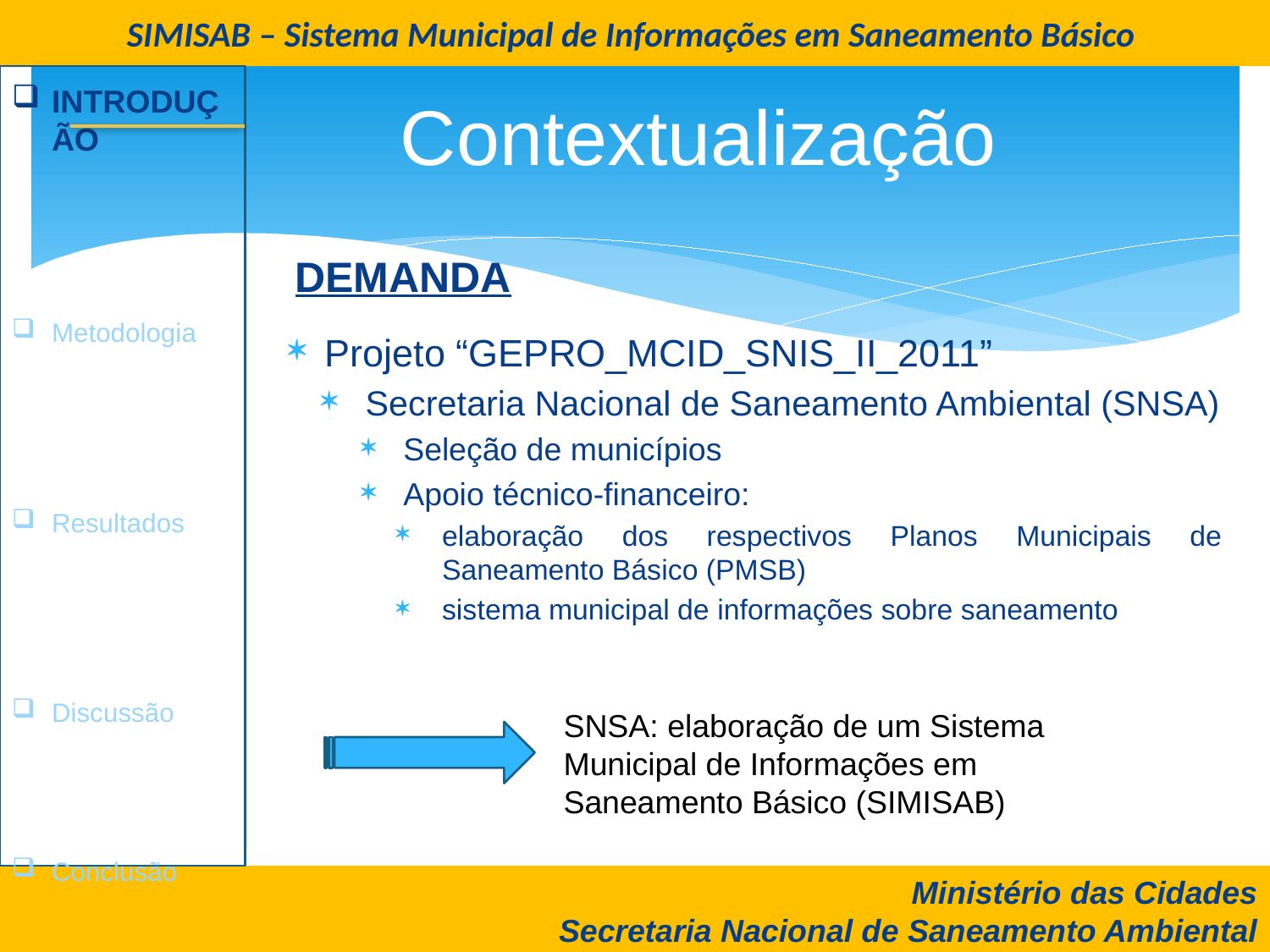

SIMISAB – Sistema Municipal de Informações em Saneamento Básico
# Contextualização

Introdução

Metodologia

Resultados

Discussão

Conclusão
Demanda
Projeto “GEPRO_MCID_SNIS_II_2011”
Secretaria Nacional de Saneamento Ambiental (SNSA)
Seleção de municípios
Apoio técnico-financeiro:
elaboração dos respectivos Planos Municipais de Saneamento Básico (PMSB)
sistema municipal de informações sobre saneamento

SNSA: elaboração de um Sistema Municipal de Informações em Saneamento Básico (SIMISAB)

Ministério das Cidades
Secretaria Nacional de Saneamento Ambiental